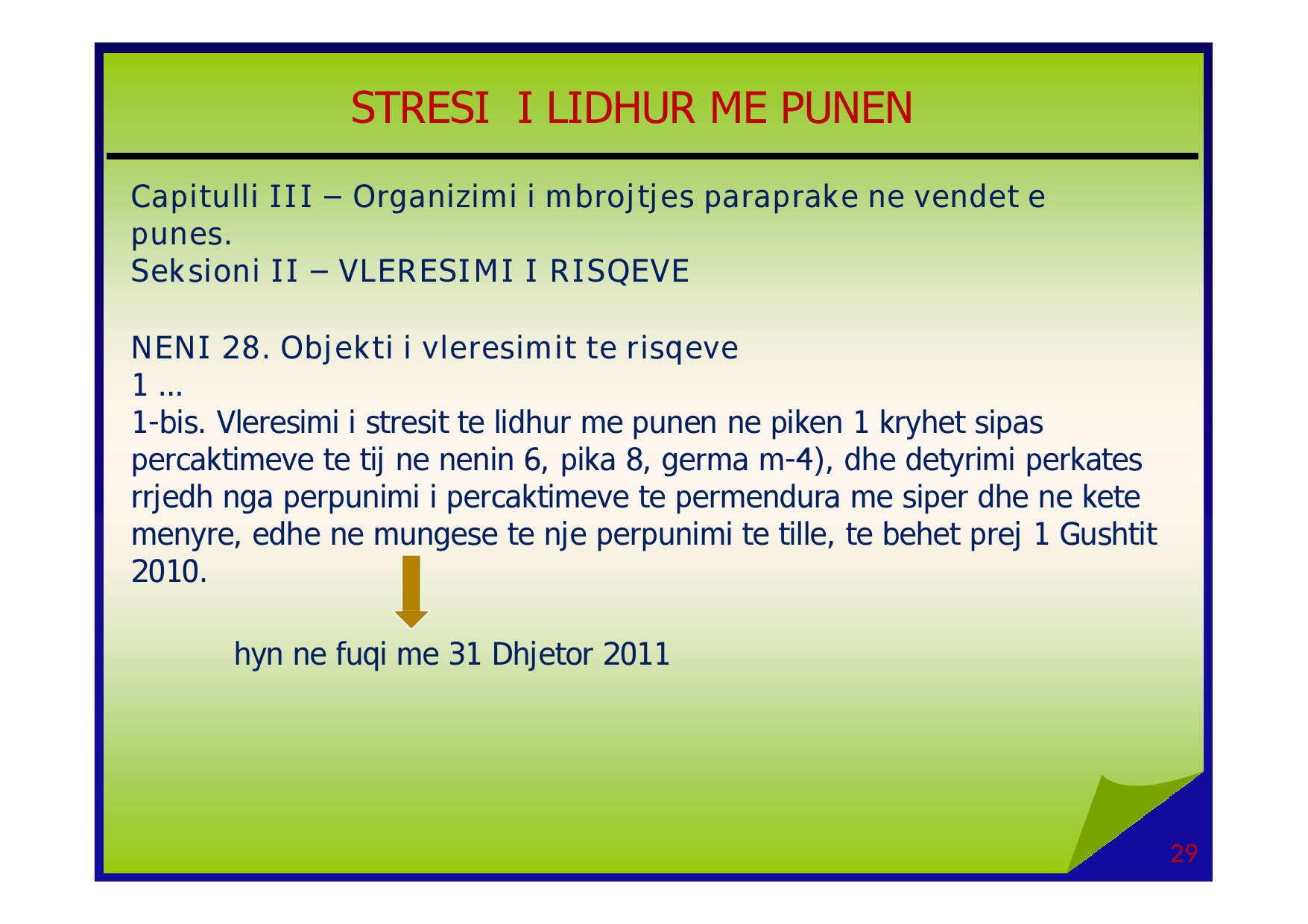

# STRESI  I LIDHUR ME PUNEN

Capitulli III – Organizimi i mbrojtjes paraprake ne vendet e punes.
Seksioni II – VLERESIMI I RISQEVE

NENI 28. Objekti i vleresimit te risqeve
1 …
1-bis. Vleresimi i stresit te lidhur me punen ne piken 1 kryhet sipas percaktimeve te tij ne nenin 6, pika 8, germa m-4), dhe detyrimi perkates rrjedh nga perpunimi i percaktimeve te permendura me siper dhe ne kete menyre, edhe ne mungese te nje perpunimi te tille, te behet prej 1 Gushtit 2010.

hyn ne fuqi me 31 Dhjetor 2011

29